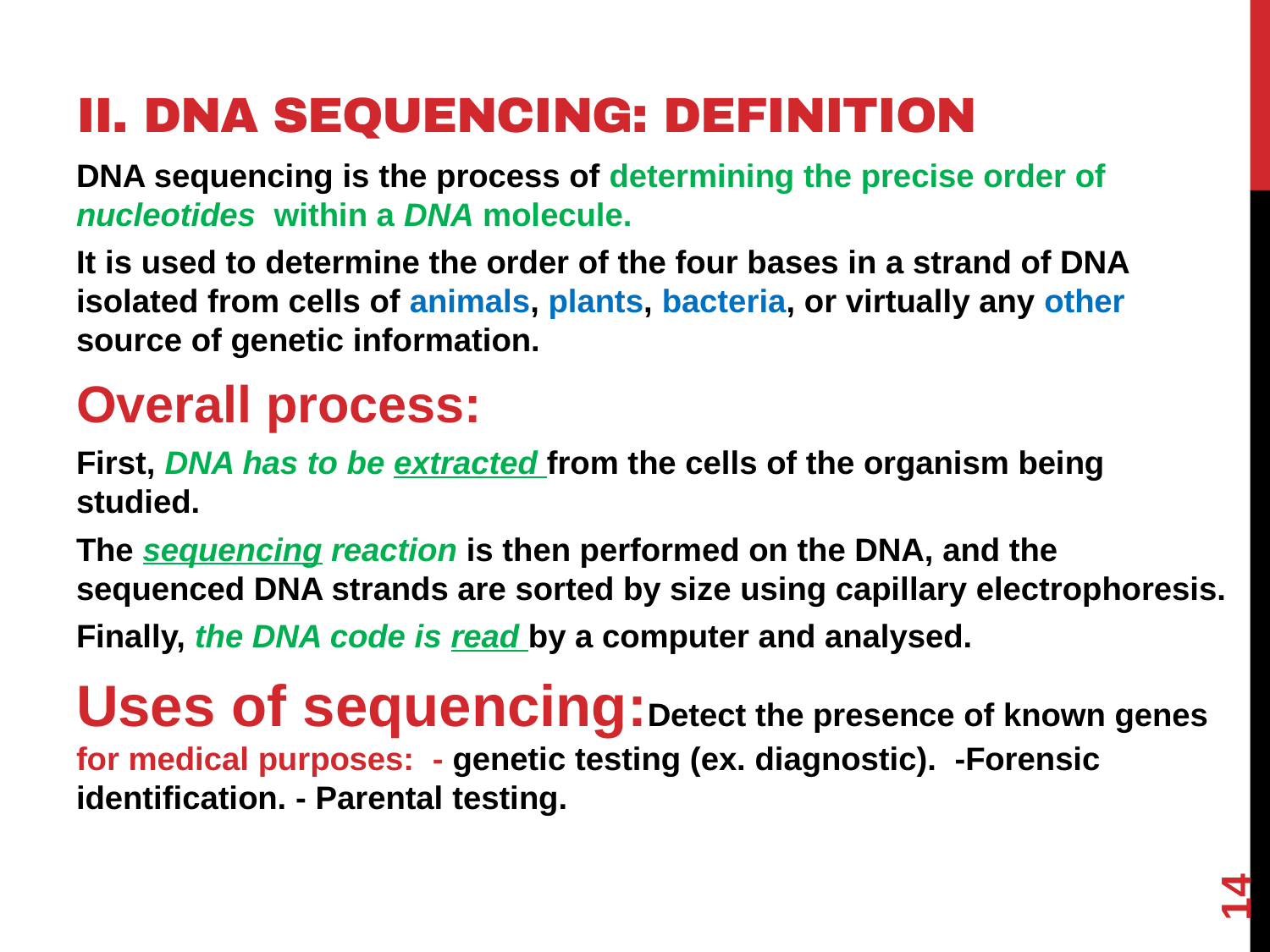

# II. DNA sequencing: definition
DNA sequencing is the process of determining the precise order of nucleotides  within a DNA molecule.
It is used to determine the order of the four bases in a strand of DNA isolated from cells of animals, plants, bacteria, or virtually any other source of genetic information.
Overall process:
First, DNA has to be extracted from the cells of the organism being studied.
The sequencing reaction is then performed on the DNA, and the sequenced DNA strands are sorted by size using capillary electrophoresis.
Finally, the DNA code is read by a computer and analysed.
Uses of sequencing:Detect the presence of known genes for medical purposes:  - genetic testing (ex. diagnostic).  -Forensic identification. - Parental testing.

14